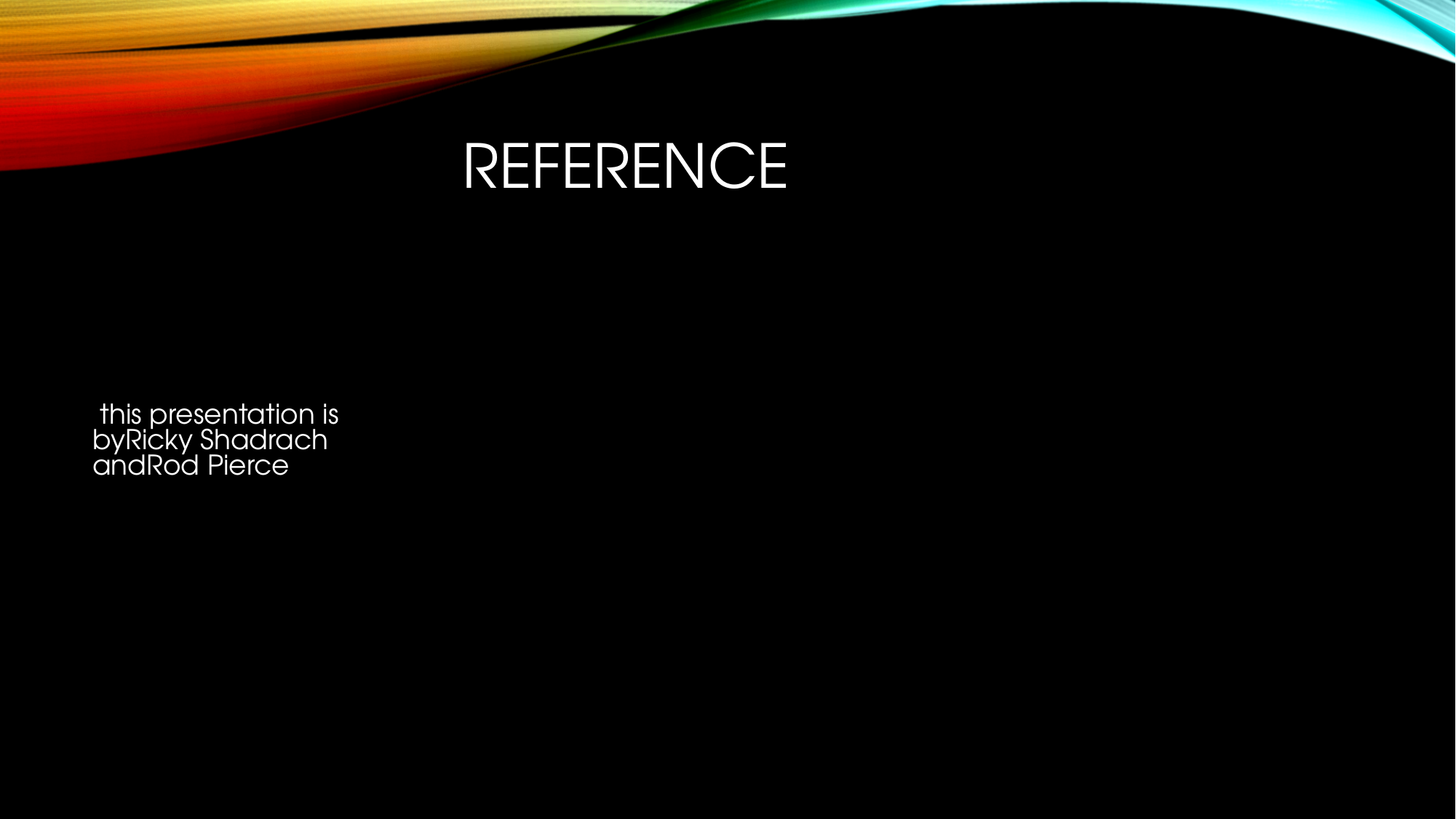

# Reference
| this presentation is byRicky Shadrach andRod Pierce |
| --- |